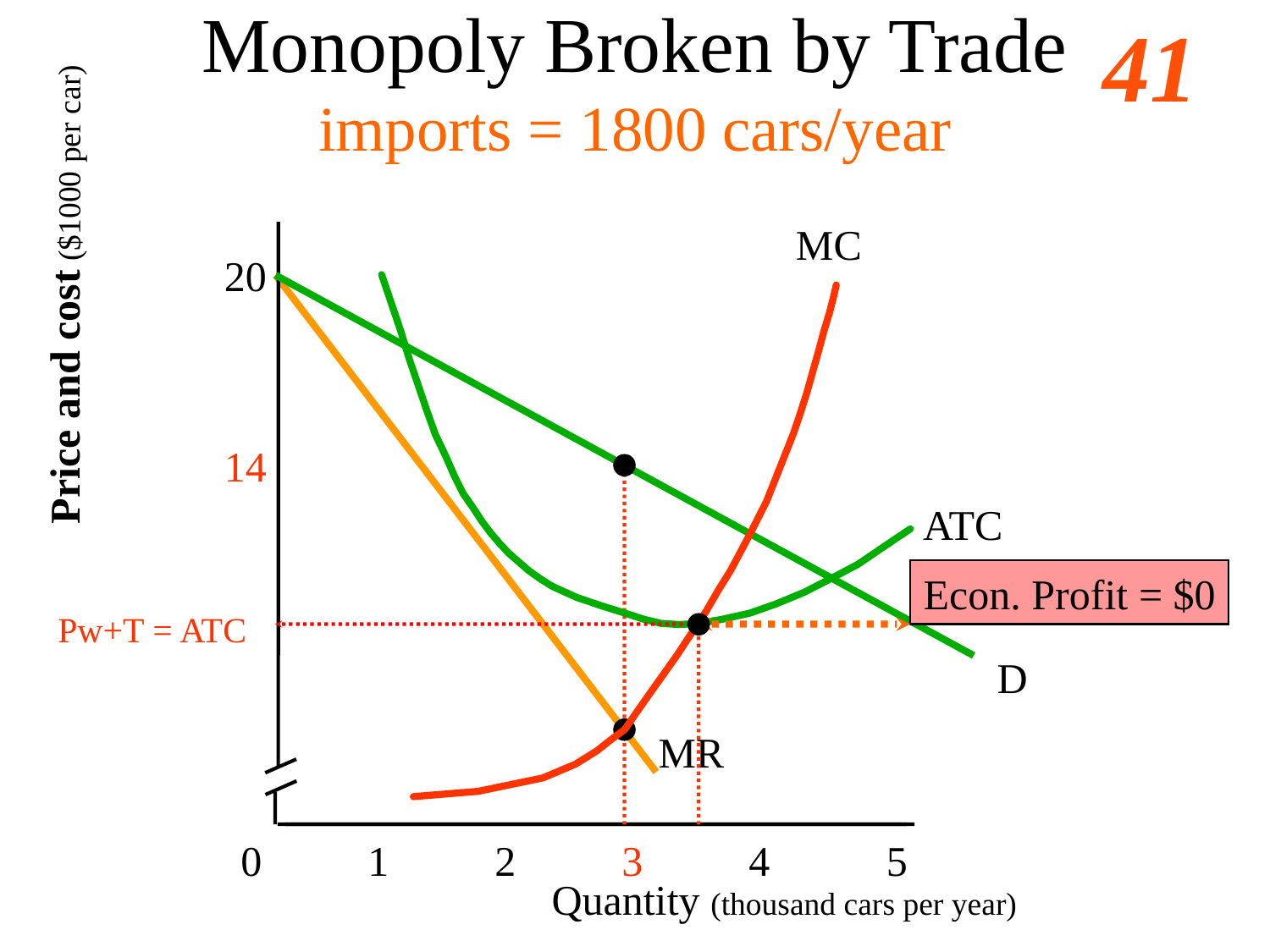

# Monopoly Broken by Trade imports = 1800 cars/year
MC

20
Price and cost ($1000 per car)

14

ATC
Econ. Profit = $0
Pw+T = ATC

D

MR

0	1	2	3	4	 5

Quantity (thousand cars per year)